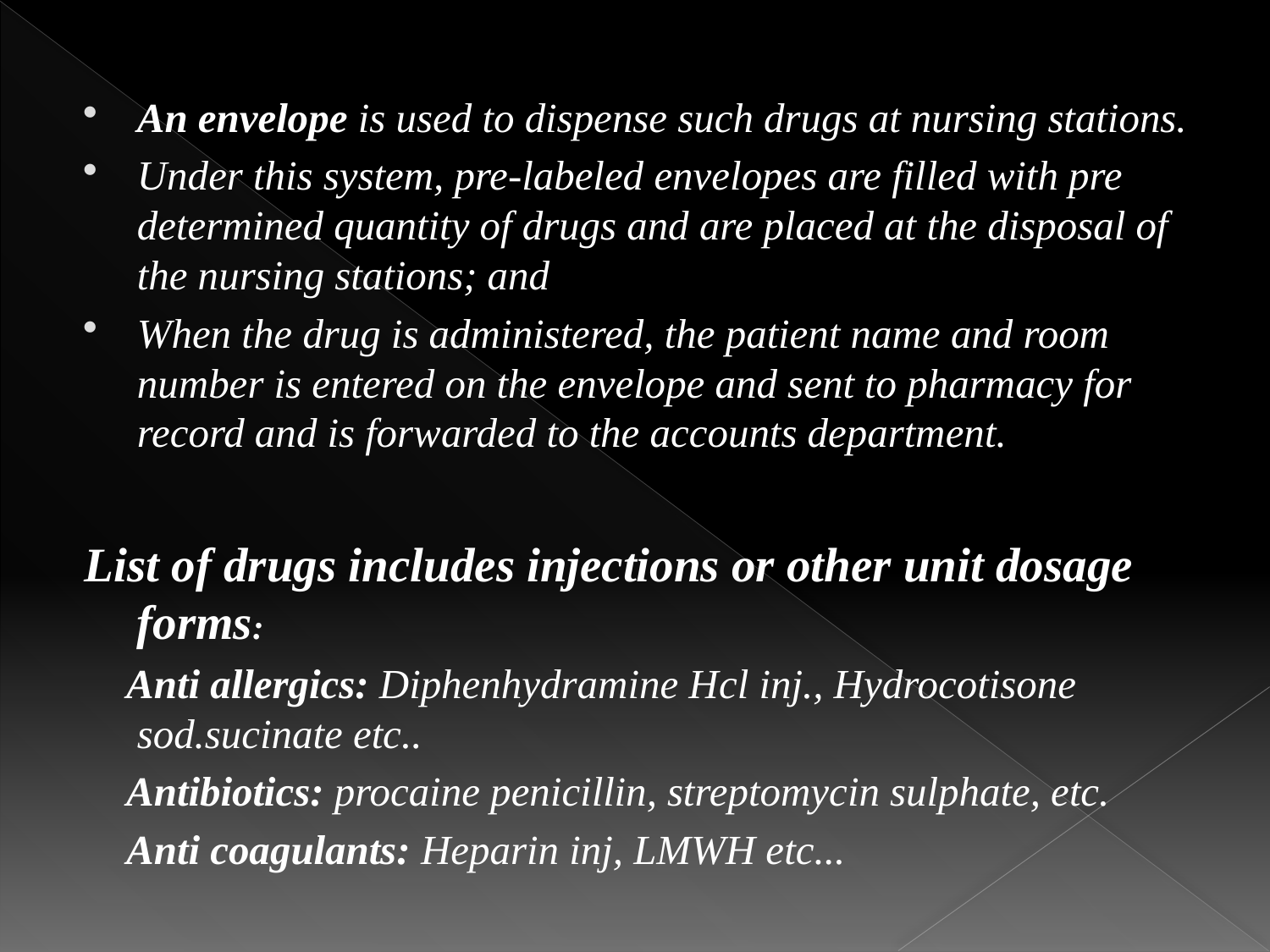

An envelope is used to dispense such drugs at nursing stations.
Under this system, pre-labeled envelopes are filled with pre determined quantity of drugs and are placed at the disposal of the nursing stations; and
When the drug is administered, the patient name and room number is entered on the envelope and sent to pharmacy for record and is forwarded to the accounts department.

List of drugs includes injections or other unit dosage forms:
    Anti allergics: Diphenhydramine Hcl inj., Hydrocotisone sod.sucinate etc..
    Antibiotics: procaine penicillin, streptomycin sulphate, etc.
    Anti coagulants: Heparin inj, LMWH etc...